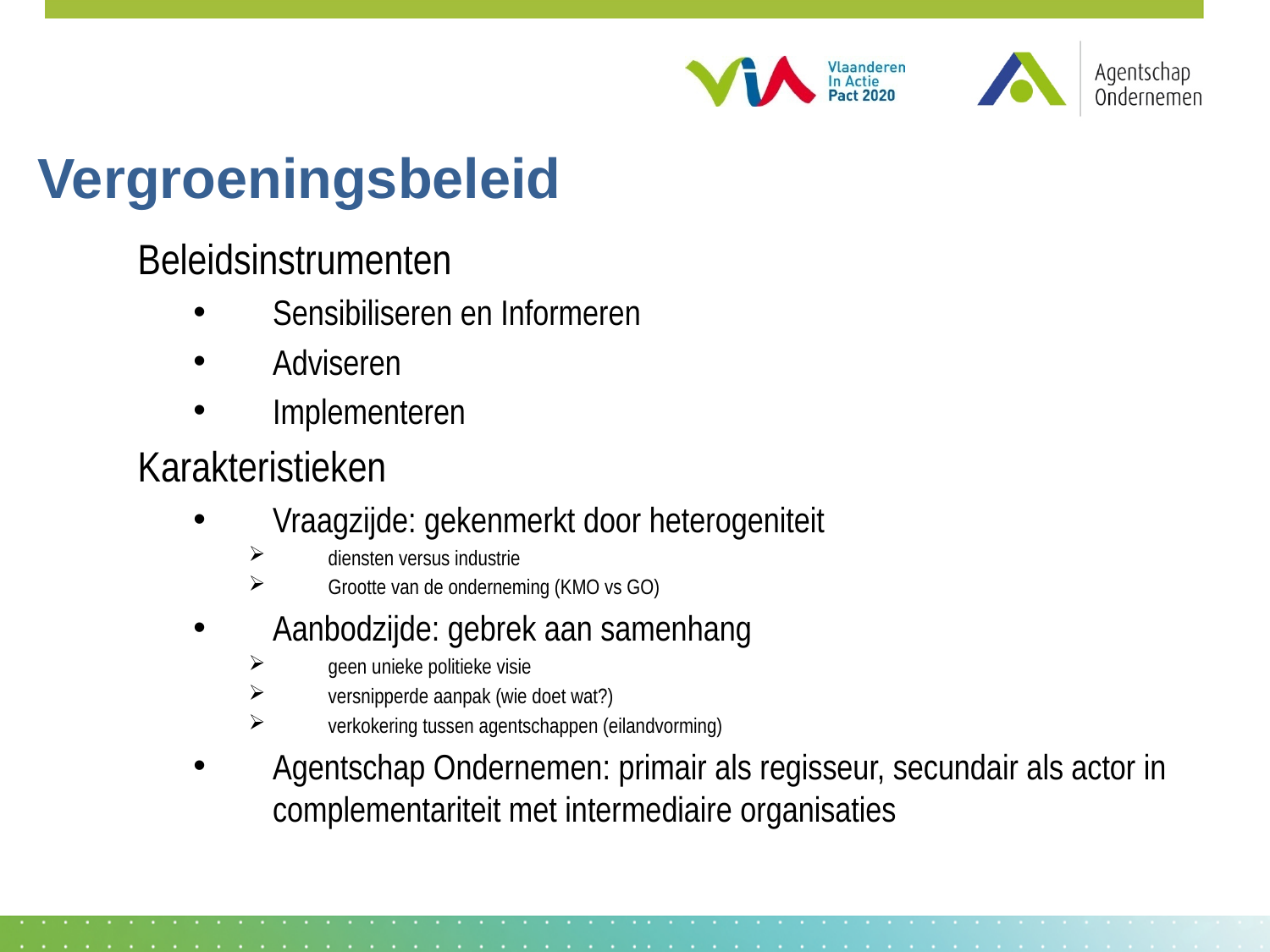

# Vergroeningsbeleid
Beleidsinstrumenten
Sensibiliseren en Informeren
Adviseren
Implementeren
Karakteristieken
Vraagzijde: gekenmerkt door heterogeniteit
diensten versus industrie
Grootte van de onderneming (KMO vs GO)
Aanbodzijde: gebrek aan samenhang
geen unieke politieke visie
versnipperde aanpak (wie doet wat?)
verkokering tussen agentschappen (eilandvorming)
Agentschap Ondernemen: primair als regisseur, secundair als actor in complementariteit met intermediaire organisaties